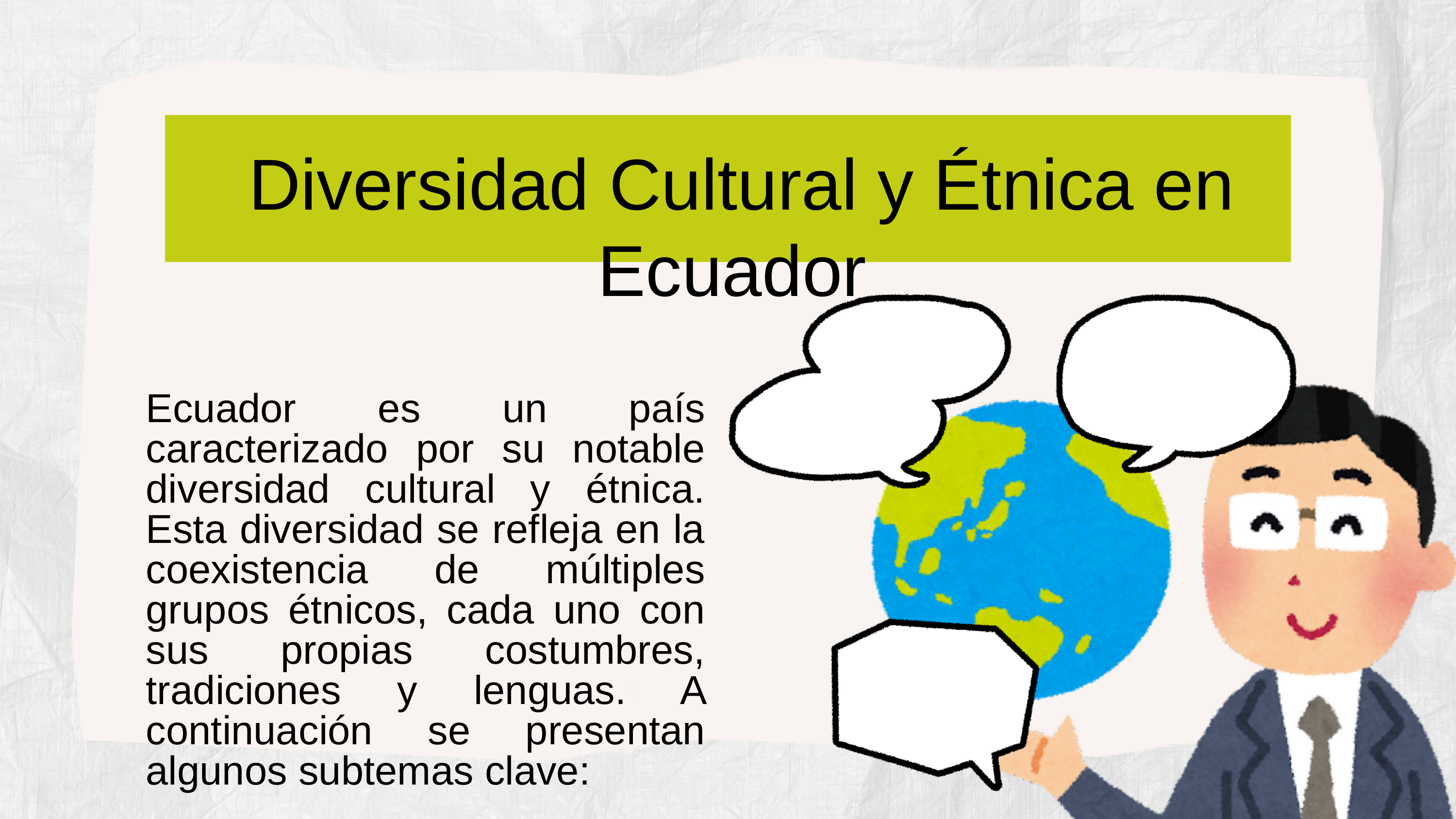

Diversidad Cultural y Étnica en Ecuador

Ecuador es un país caracterizado por su notable diversidad cultural y étnica. Esta diversidad se refleja en la coexistencia de múltiples grupos étnicos, cada uno con sus propias costumbres, tradiciones y lenguas. A continuación se presentan algunos subtemas clave: